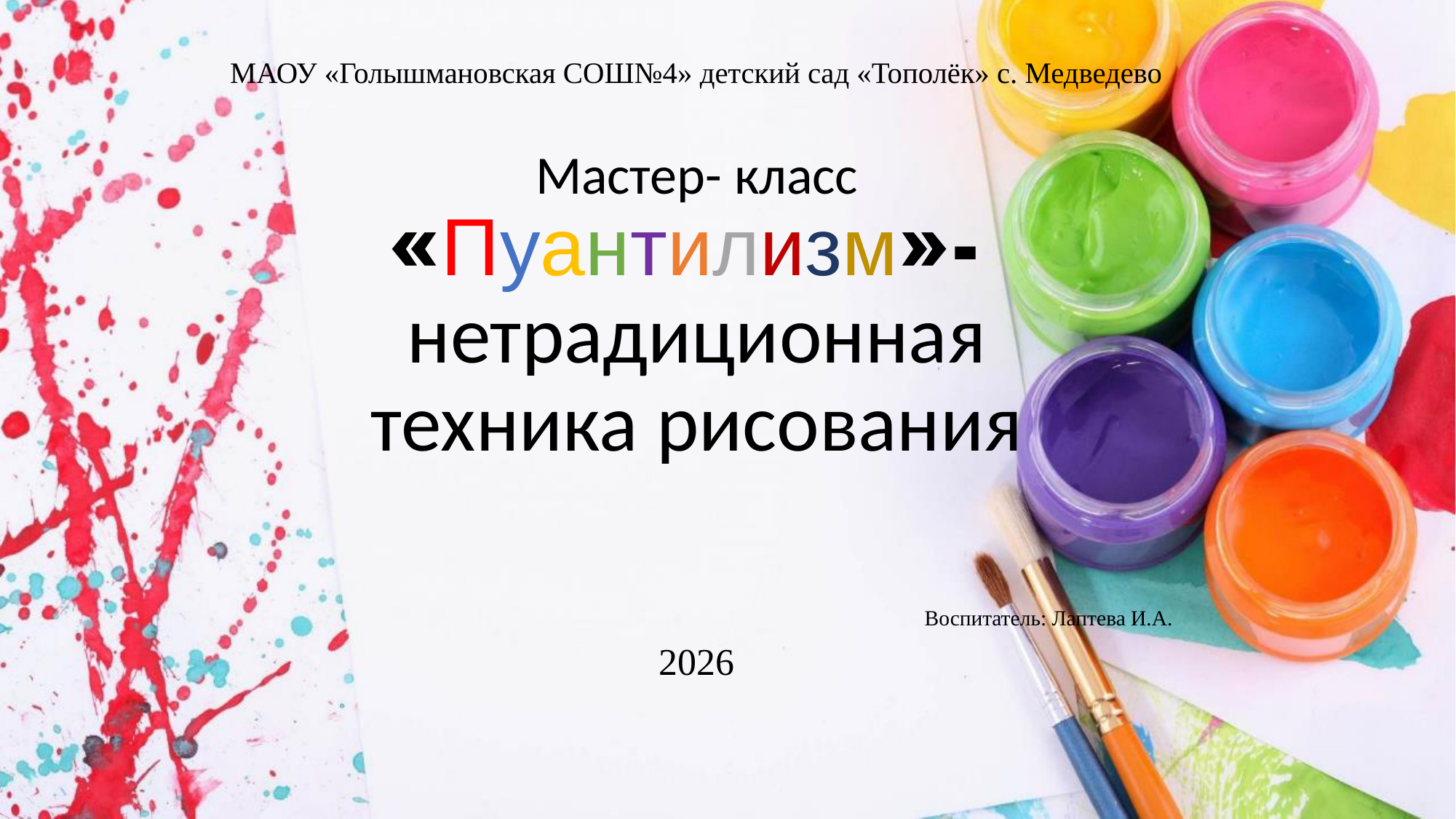

# МАОУ «Голышмановская СОШ№4» детский сад «Тополёк» с. Медведево Мастер- класс «Пуантилизм»- нетрадиционная техника рисования Воспитатель: Лаптева И.А. 2026